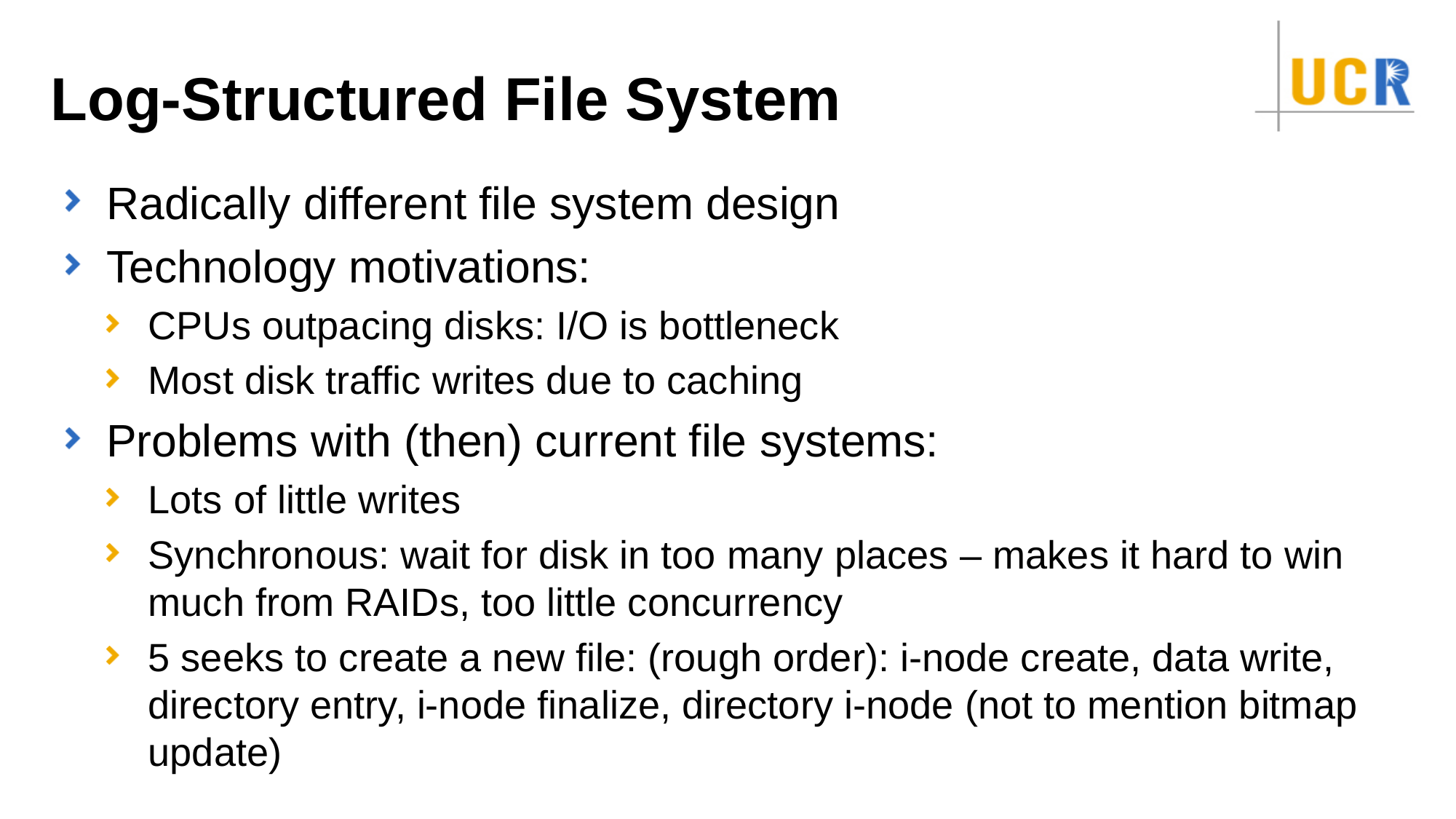

# Log-Structured File System
Radically different file system design
Technology motivations:
CPUs outpacing disks: I/O is bottleneck
Most disk traffic writes due to caching
Problems with (then) current file systems:
Lots of little writes
Synchronous: wait for disk in too many places – makes it hard to win much from RAIDs, too little concurrency
5 seeks to create a new file: (rough order): i-node create, data write, directory entry, i-node finalize, directory i-node (not to mention bitmap update)